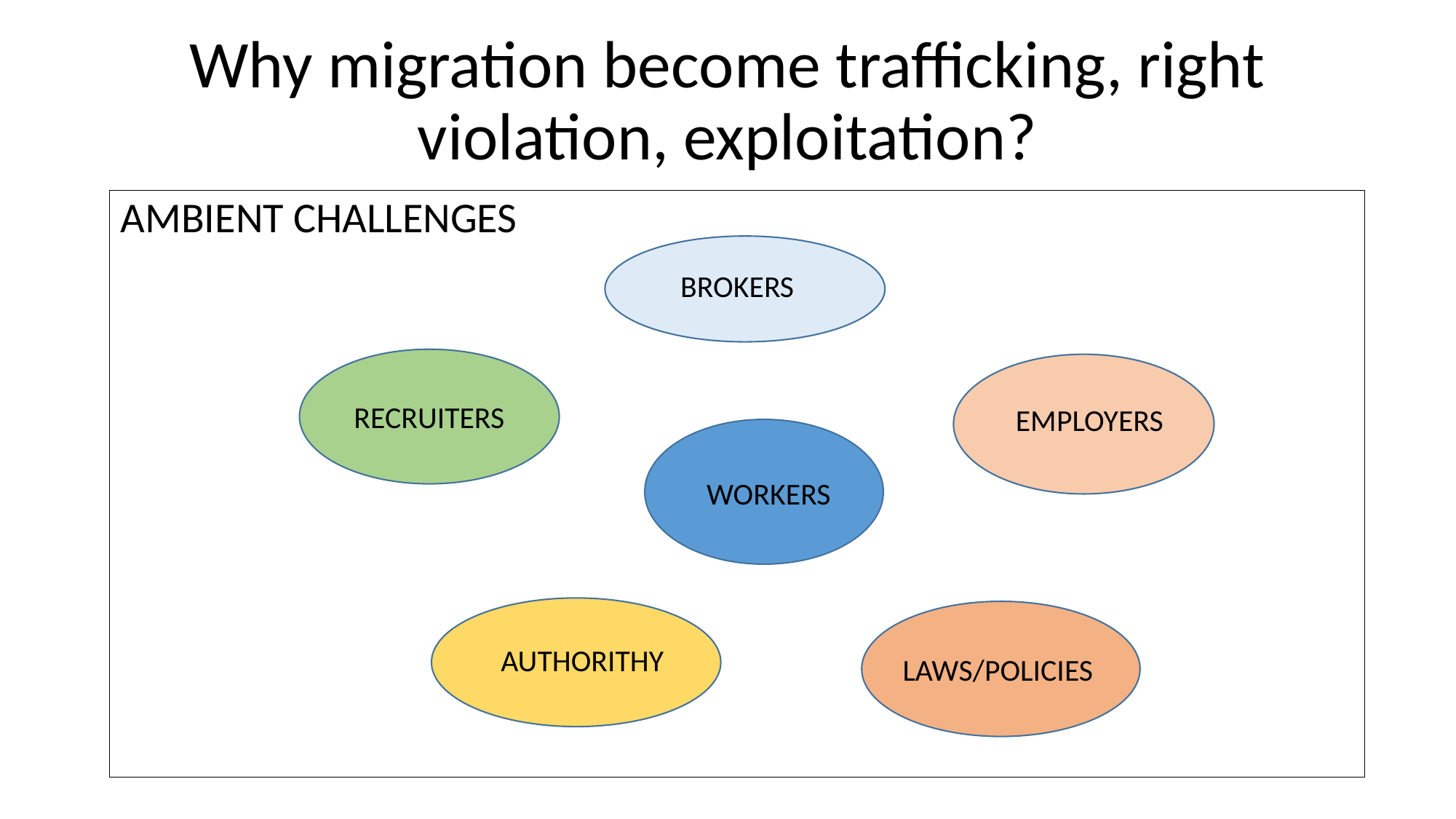

# Why migration become trafficking, right violation, exploitation?
AMBIENT CHALLENGES

BROKERS

RECRUITERS
EMPLOYERS

   WORKERS

AUTHORITHY
LAWS/POLICIES